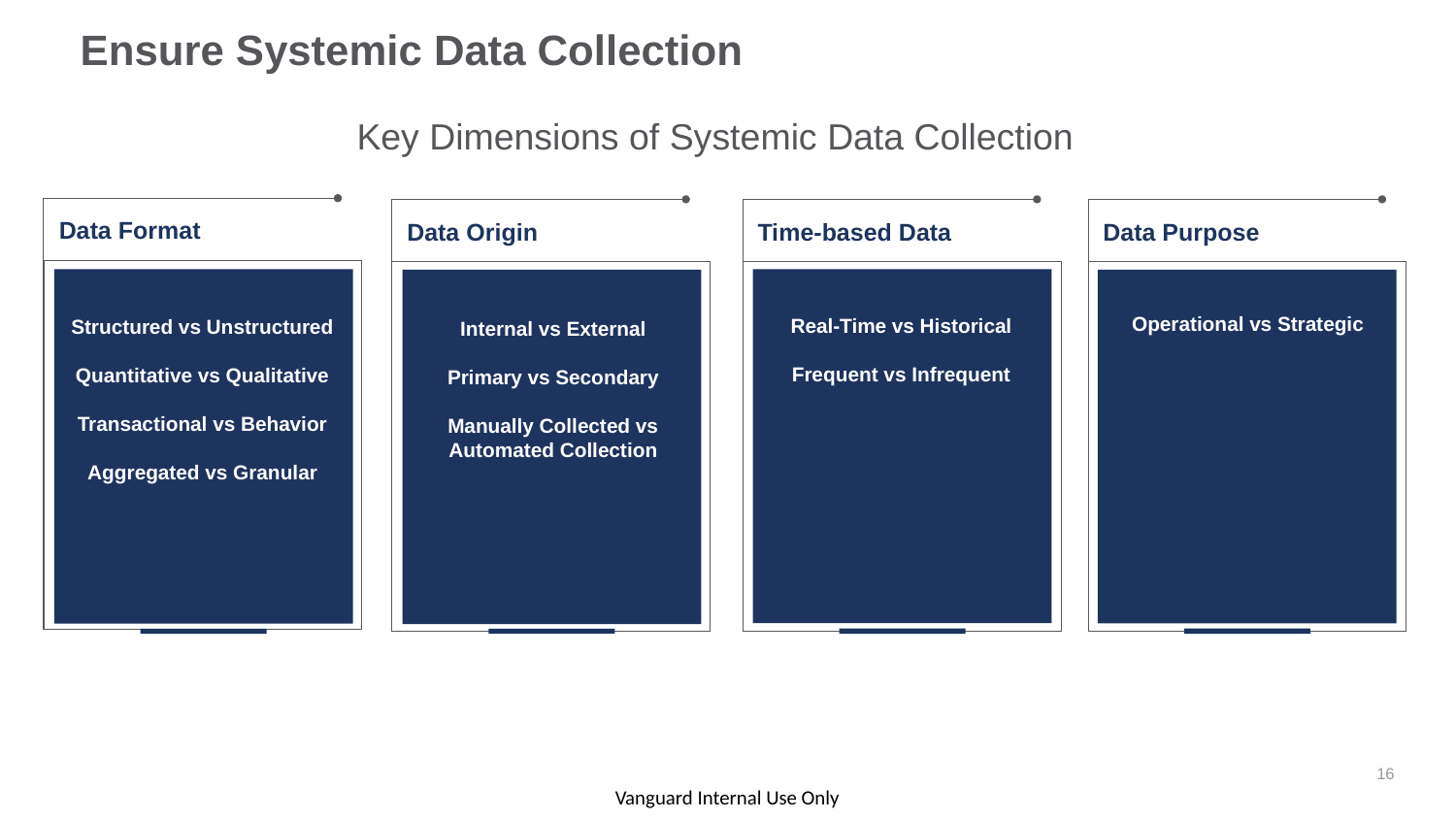

# Ensure Systemic Data Collection
Key Dimensions of Systemic Data Collection

Data Format

Structured vs Unstructured

Quantitative vs Qualitative

Transactional vs Behavior

Aggregated vs Granular

Data Origin

Internal vs External

Primary vs Secondary

Manually Collected vs Automated Collection

Time-based Data

Real-Time vs Historical

Frequent vs Infrequent

Data Purpose

Operational vs Strategic